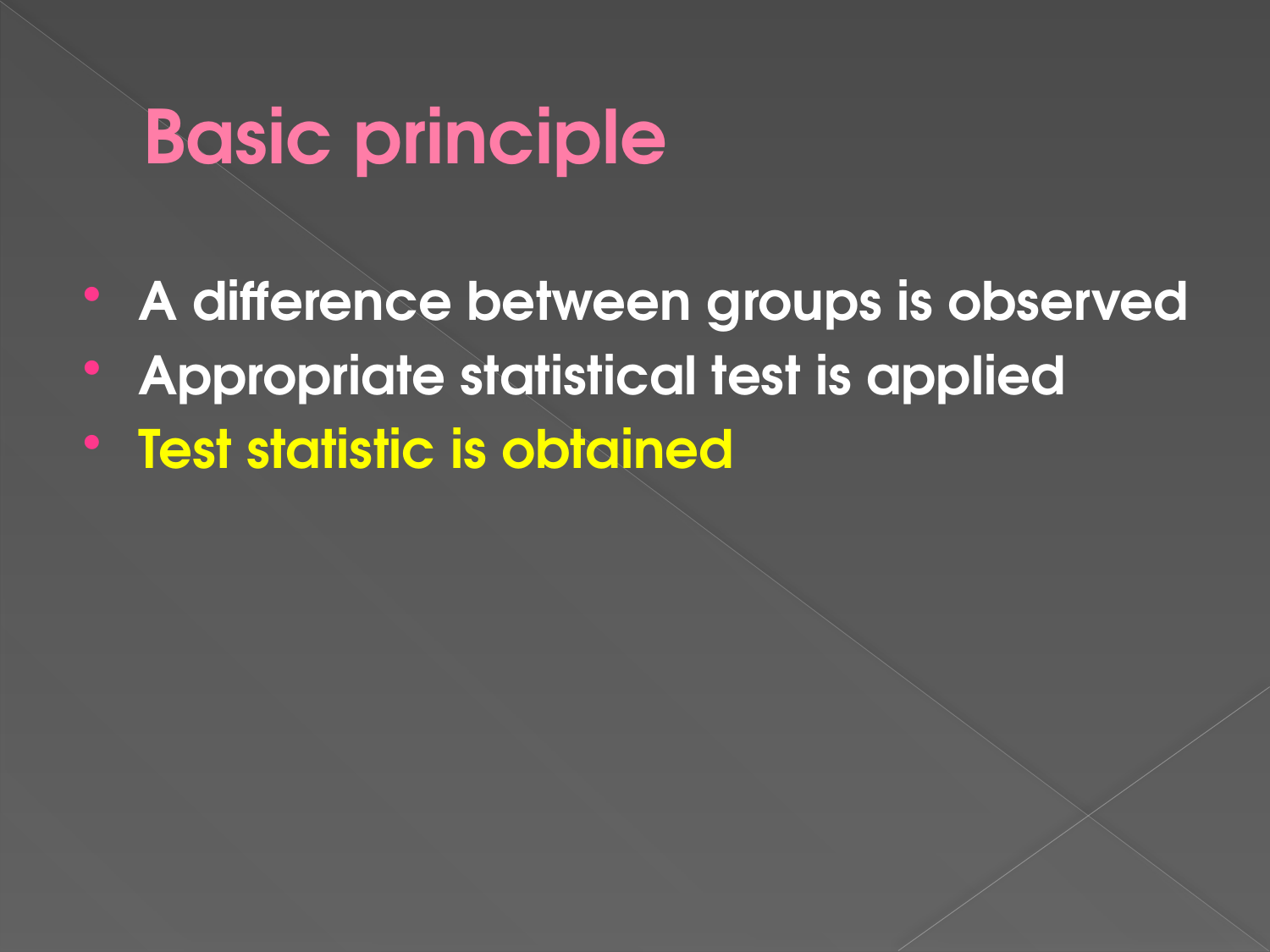

# Basic principle
A difference between groups is observed
Appropriate statistical test is applied
Test statistic is obtained